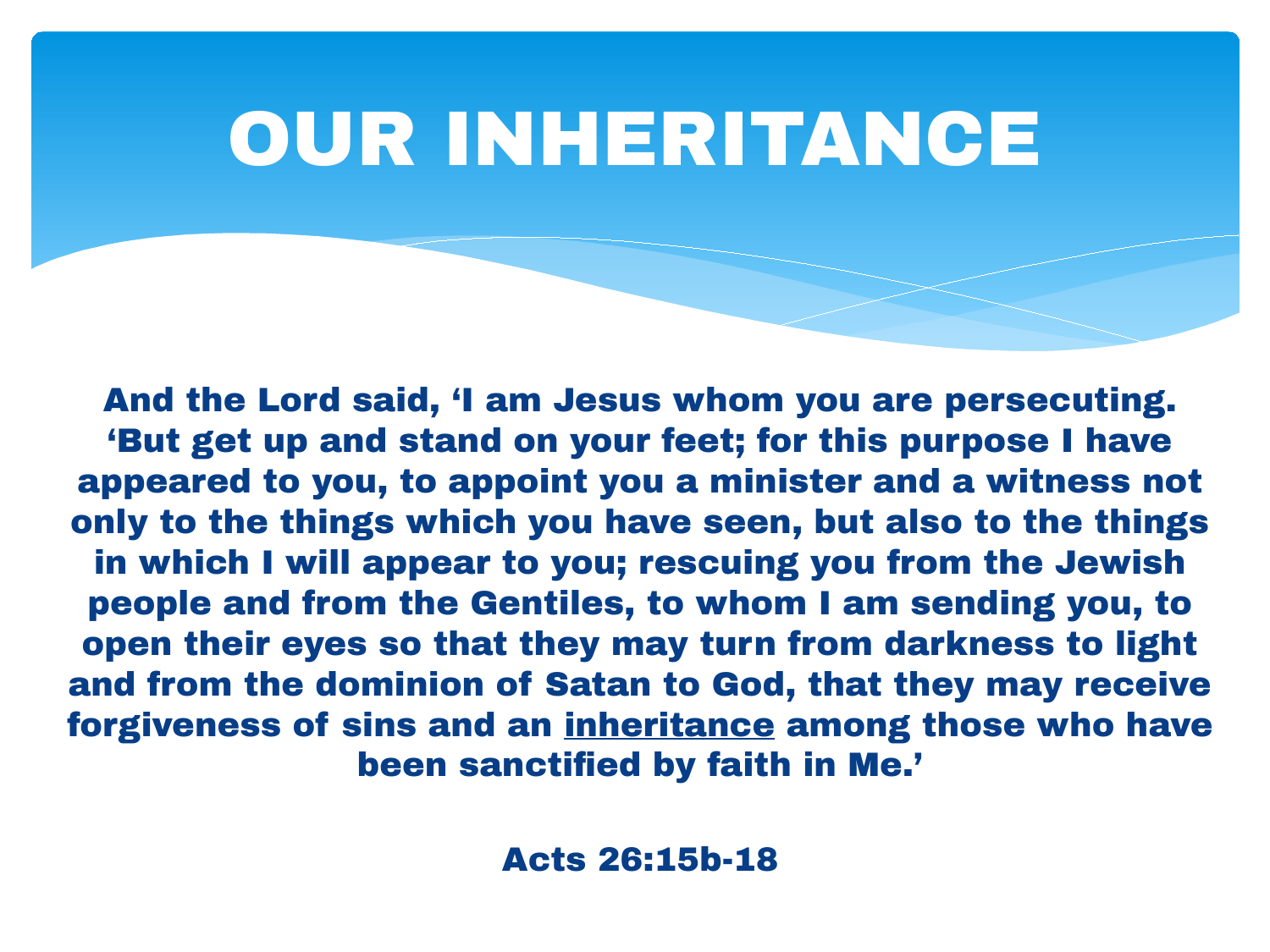

# OUR INHERITANCE
And the Lord said, ‘I am Jesus whom you are persecuting. ‘But get up and stand on your feet; for this purpose I have appeared to you, to appoint you a minister and a witness not only to the things which you have seen, but also to the things in which I will appear to you; rescuing you from the Jewish people and from the Gentiles, to whom I am sending you, to open their eyes so that they may turn from darkness to light and from the dominion of Satan to God, that they may receive forgiveness of sins and an inheritance among those who have been sanctified by faith in Me.’

Acts 26:15b-18